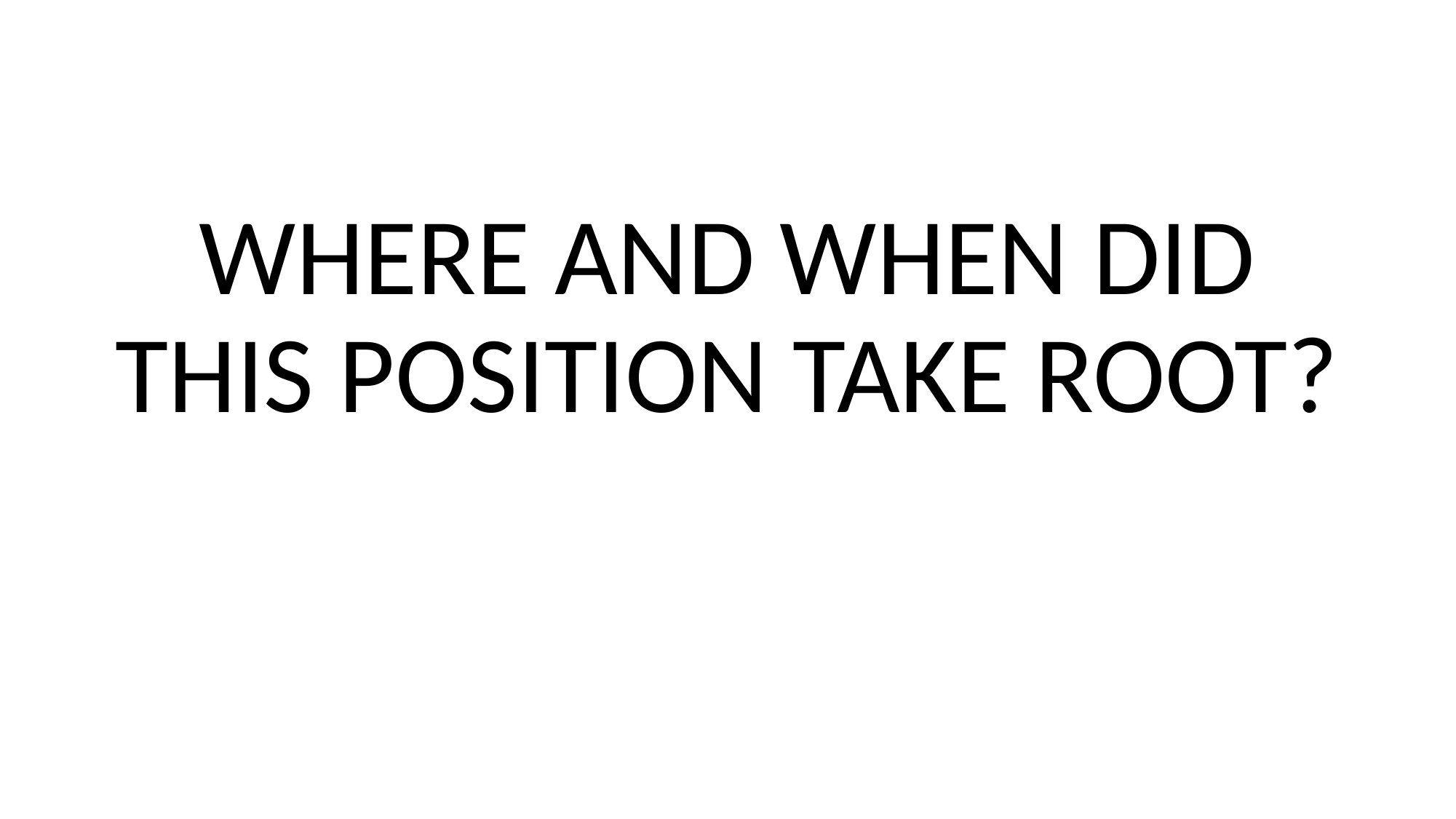

# WHERE AND WHEN DID THIS POSITION TAKE ROOT?